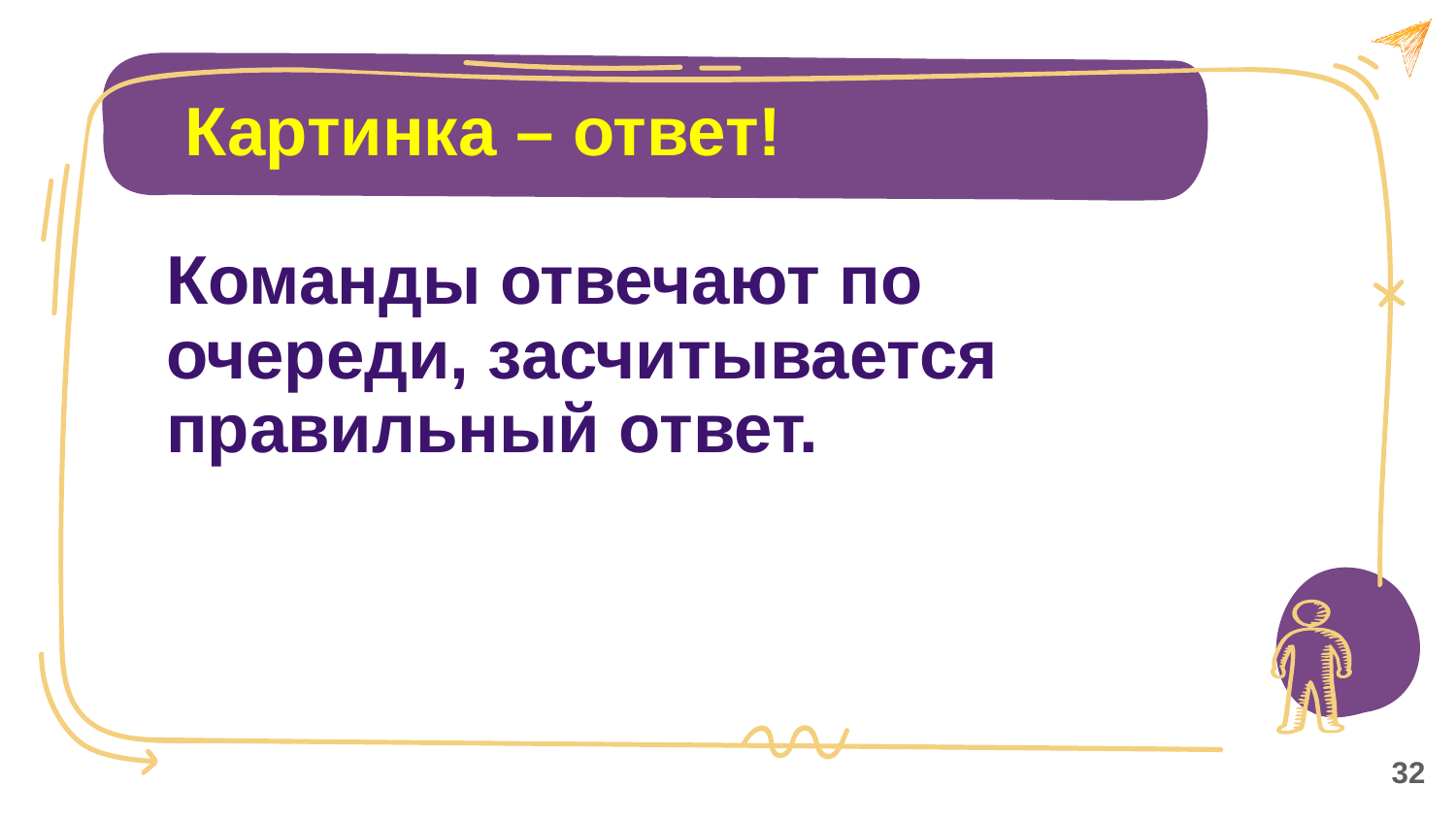

Картинка – ответ!
Команды отвечают по очереди, засчитывается правильный ответ.

32